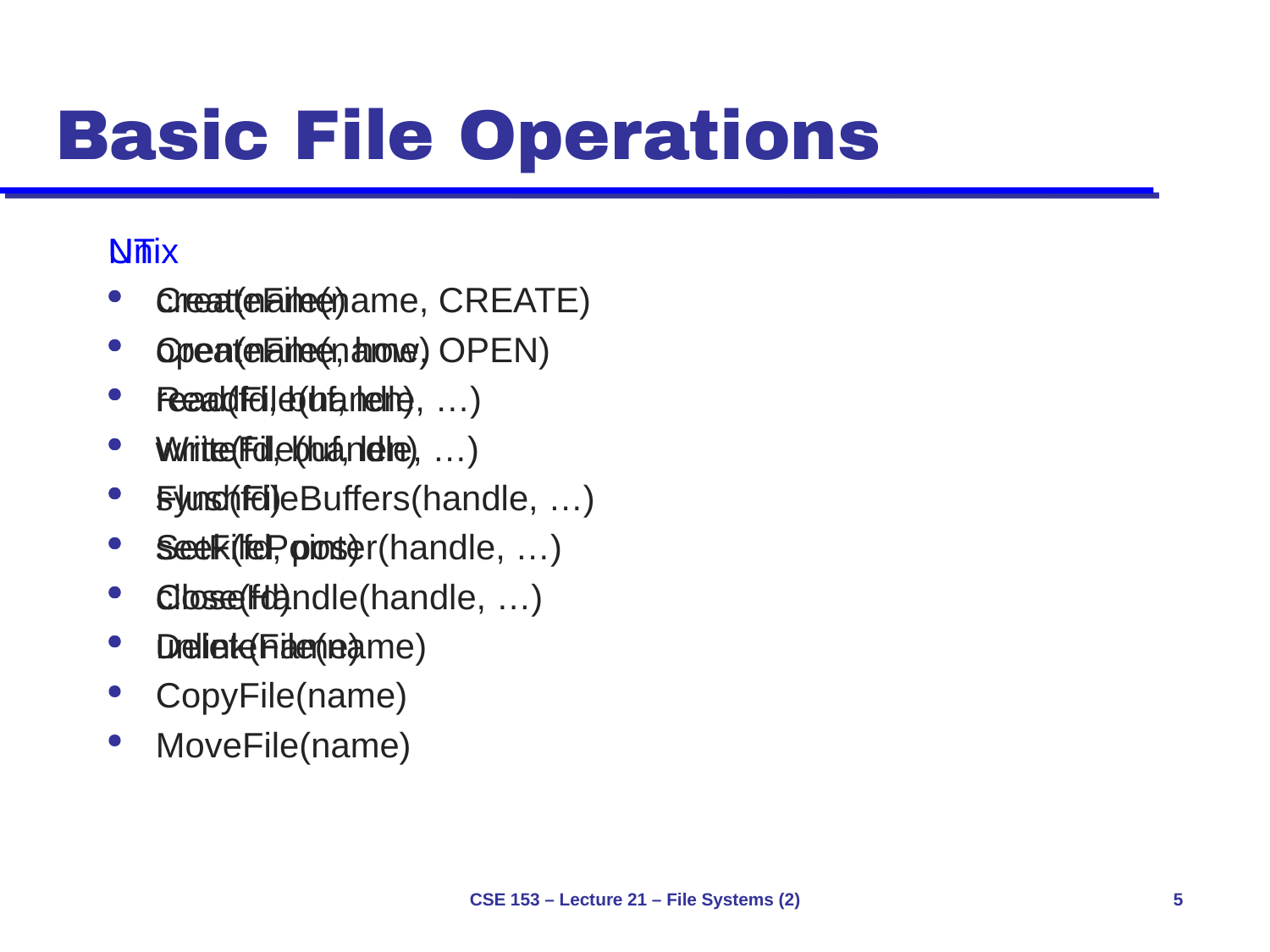

# Basic File Operations
Unix
creat(name)
open(name, how)
read(fd, buf, len)
write(fd, buf, len)
sync(fd)
seek(fd, pos)
close(fd)
unlink(name)
NT
CreateFile(name, CREATE)
CreateFile(name, OPEN)
ReadFile(handle, …)
WriteFile(handle, …)
FlushFileBuffers(handle, …)
SetFilePointer(handle, …)
CloseHandle(handle, …)
DeleteFile(name)
CopyFile(name)
MoveFile(name)
CSE 153 – Lecture 21 – File Systems (2)
5